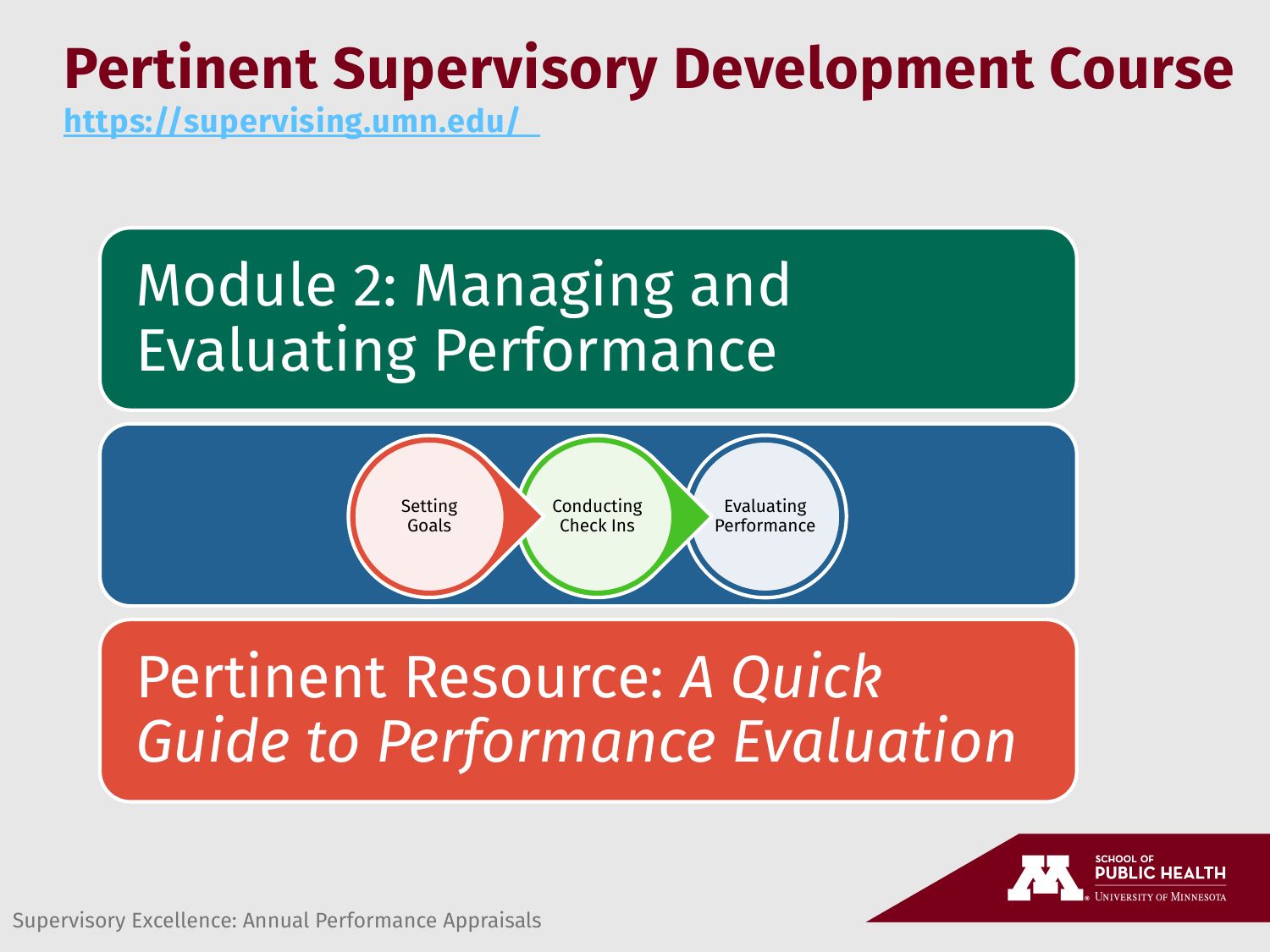

# Pertinent Supervisory Development Course https://supervising.umn.edu/
Module 2: Managing and Evaluating Performance

Pertinent Resource: A Quick Guide to Performance Evaluation
Evaluating Performance
Conducting Check Ins
Setting Goals
Supervisory Excellence: Annual Performance Appraisals